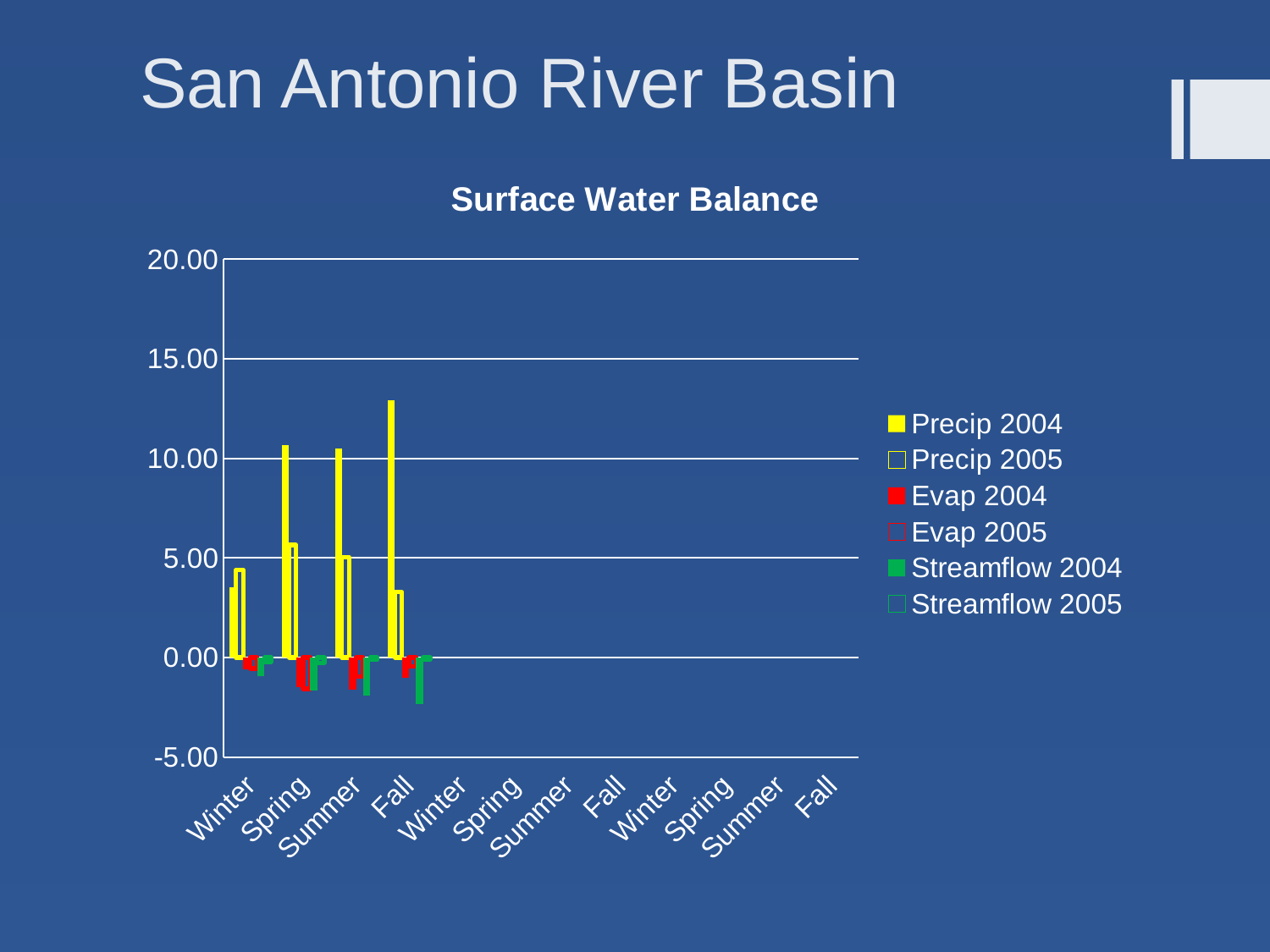

# San Antonio River Basin

[unsupported chart]